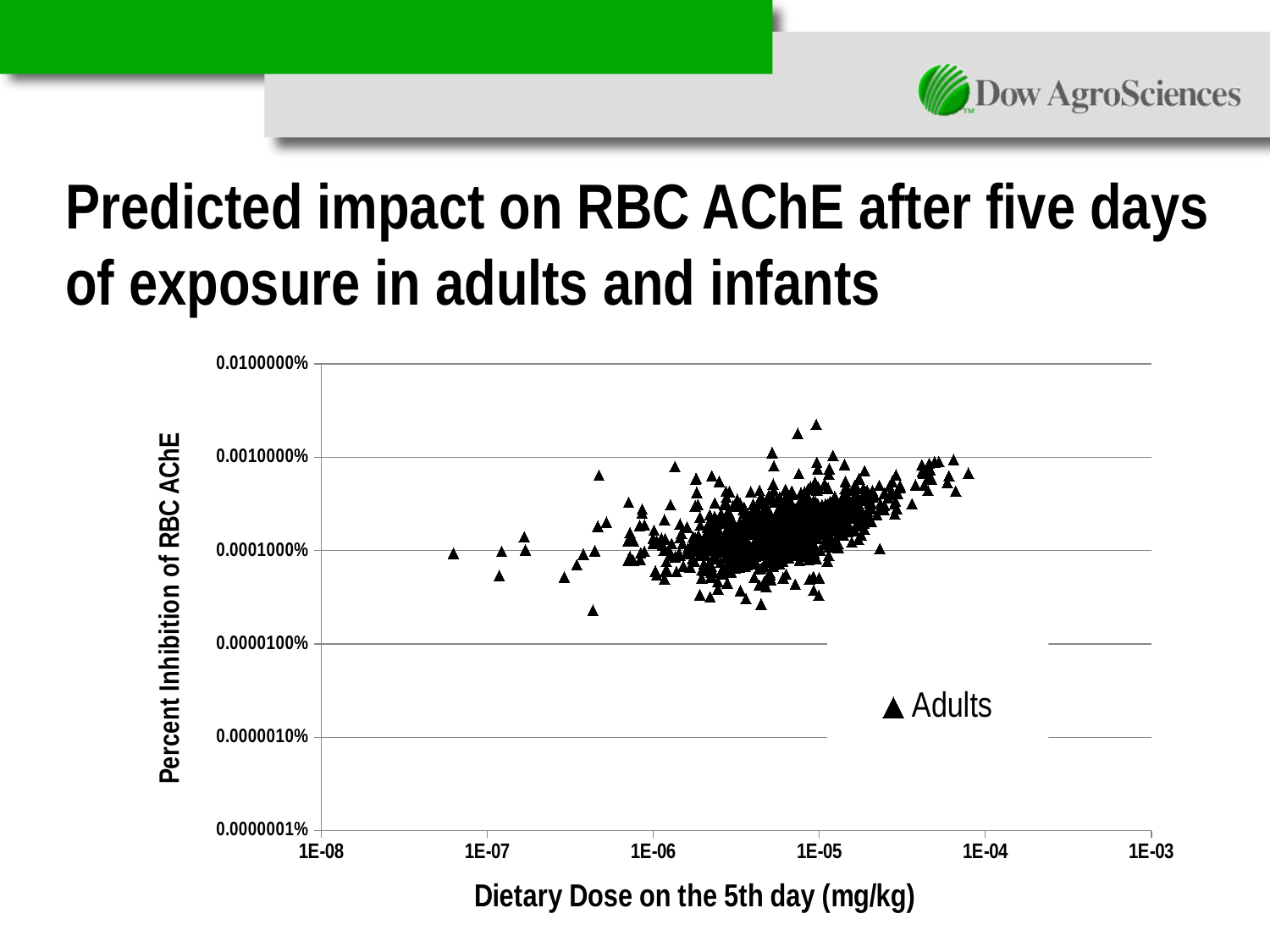

# Predicted impact on RBC AChE after five days of exposure in adults and infants

### Chart

| Category | Adults |
|---|---|